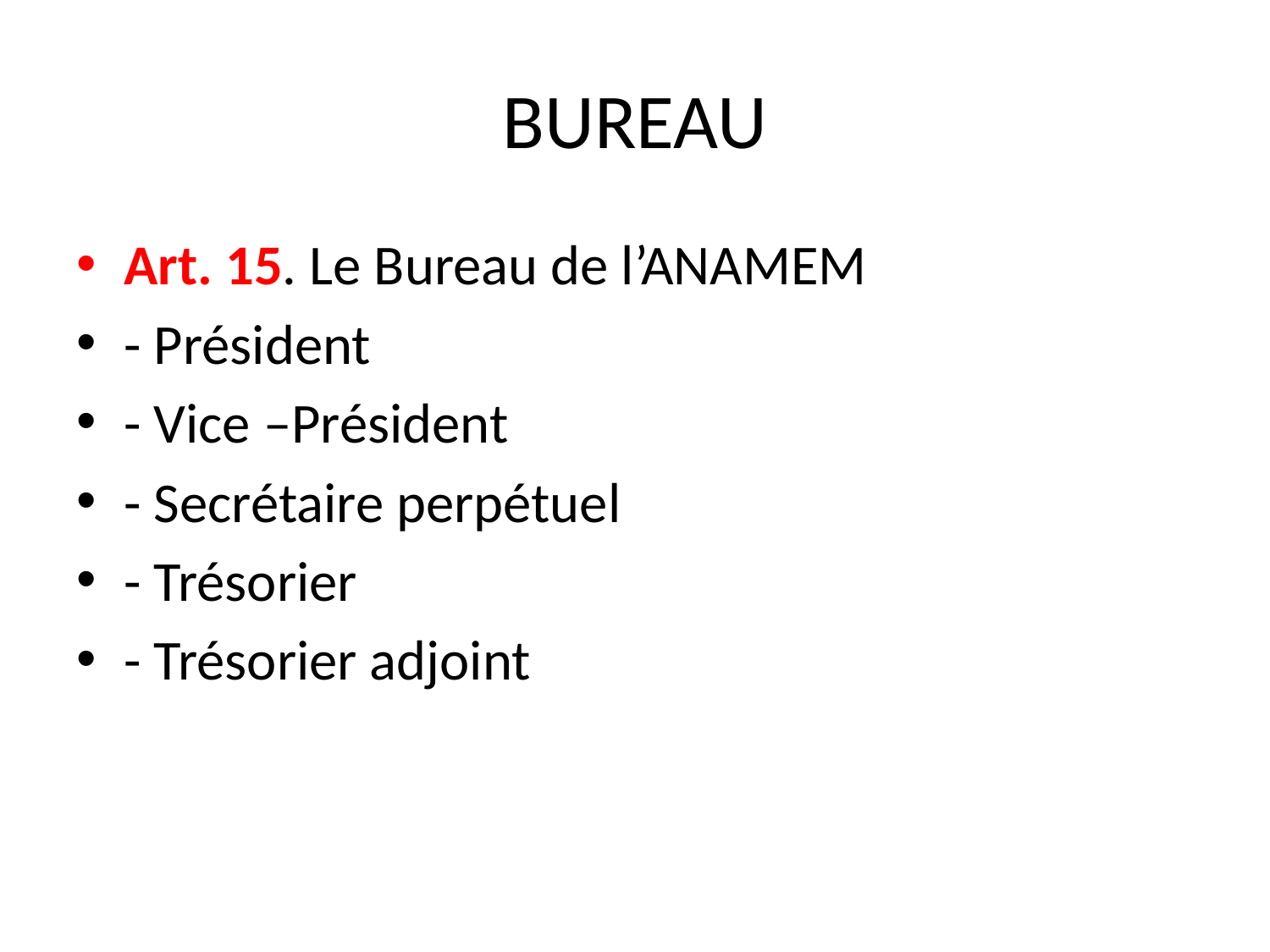

# BUREAU
Art. 15. Le Bureau de l’ANAMEM
- Président
- Vice –Président
- Secrétaire perpétuel
- Trésorier
- Trésorier adjoint